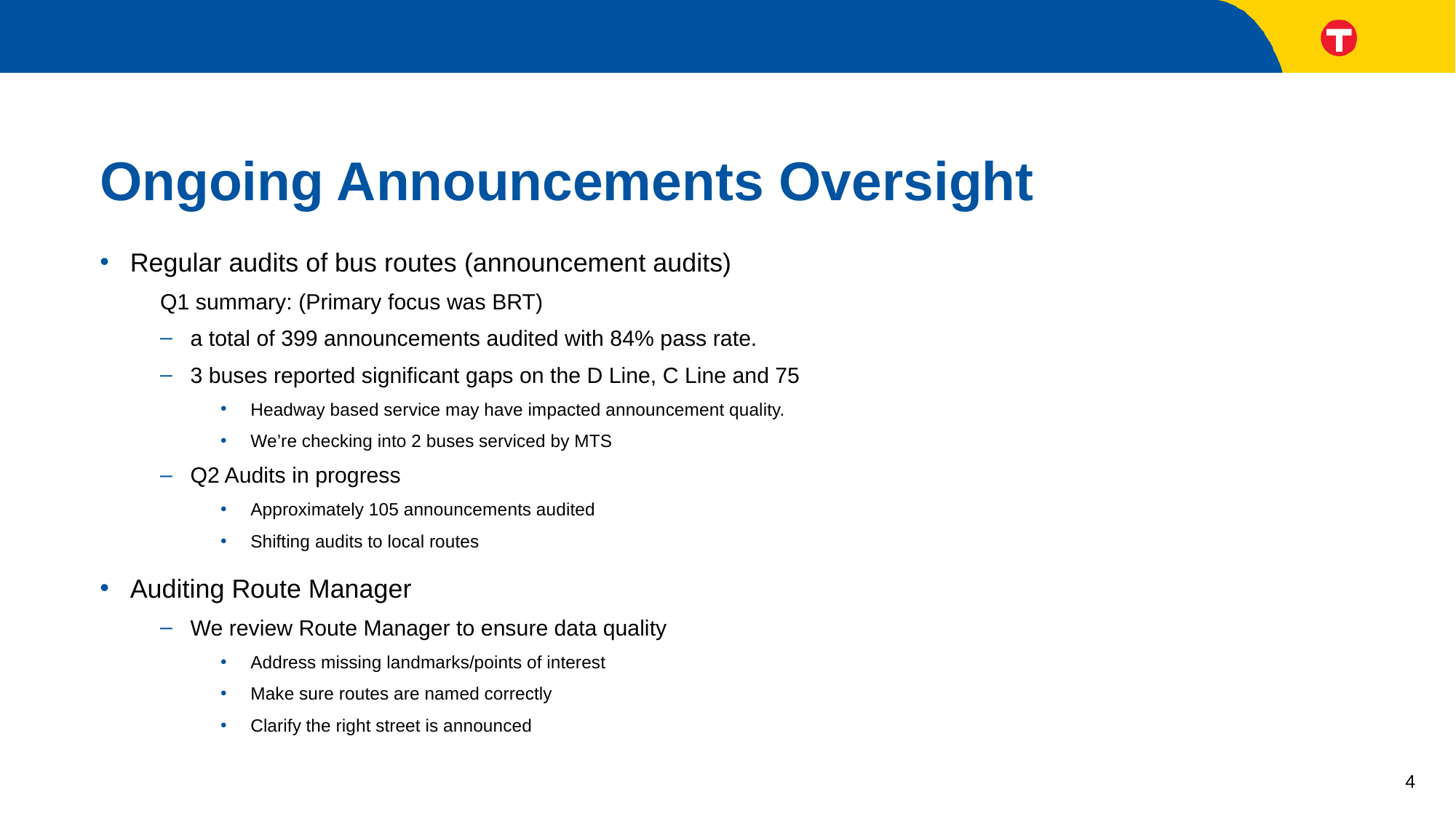

# Ongoing Announcements Oversight
Regular audits of bus routes (announcement audits)
Q1 summary: (Primary focus was BRT)
a total of 399 announcements audited with 84% pass rate.
3 buses reported significant gaps on the D Line, C Line and 75
Headway based service may have impacted announcement quality.
We’re checking into 2 buses serviced by MTS
Q2 Audits in progress
Approximately 105 announcements audited
Shifting audits to local routes
Auditing Route Manager
We review Route Manager to ensure data quality
Address missing landmarks/points of interest
Make sure routes are named correctly
Clarify the right street is announced

4